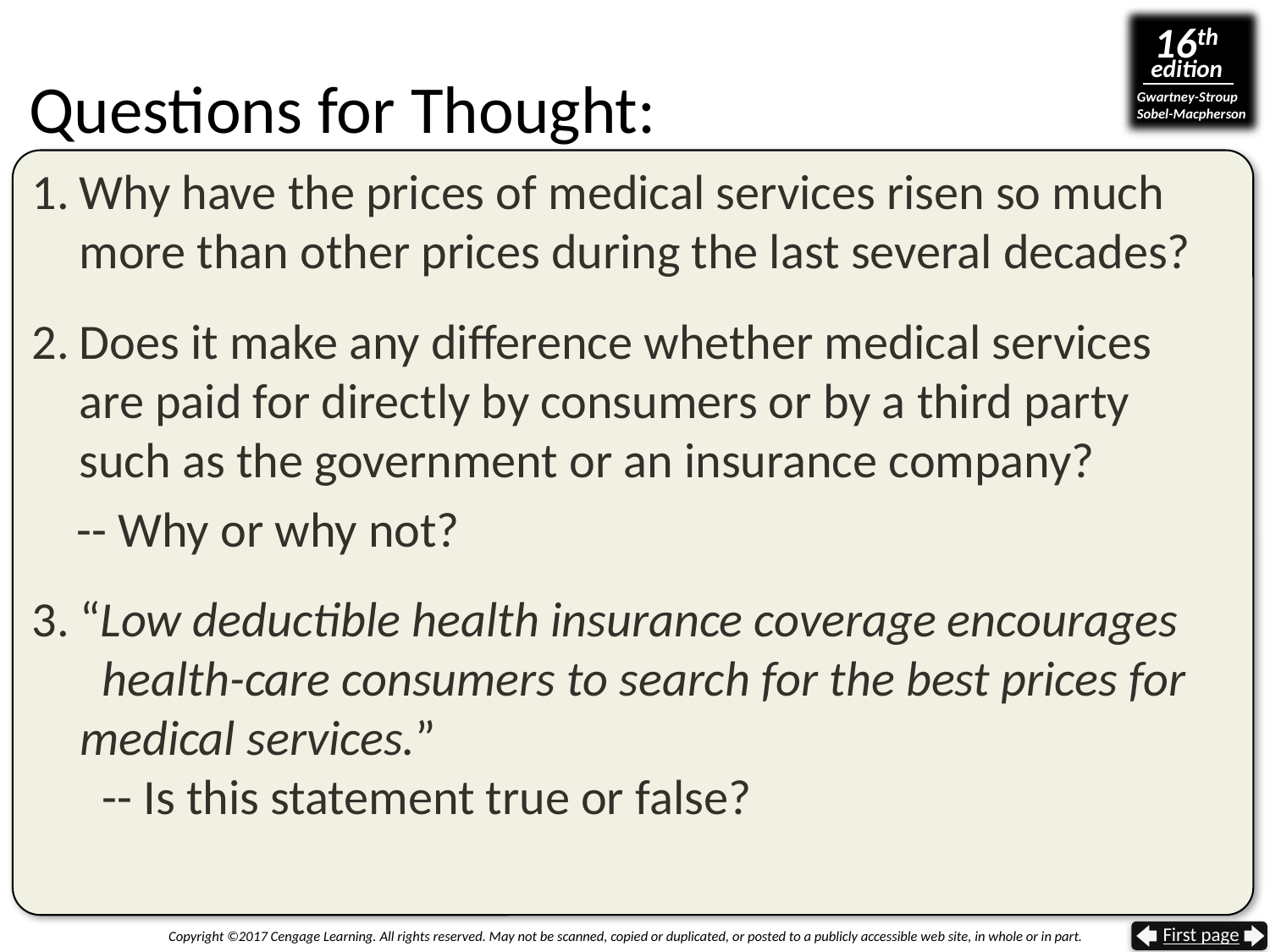

# Questions for Thought:
Why have the prices of medical services risen so much more than other prices during the last several decades?
Does it make any difference whether medical services
are paid for directly by consumers or by a third party such as the government or an insurance company?
    -- Why or why not?
“Low deductible health insurance coverage encourages
  health-care consumers to search for the best prices for medical services.”
  -- Is this statement true or false?